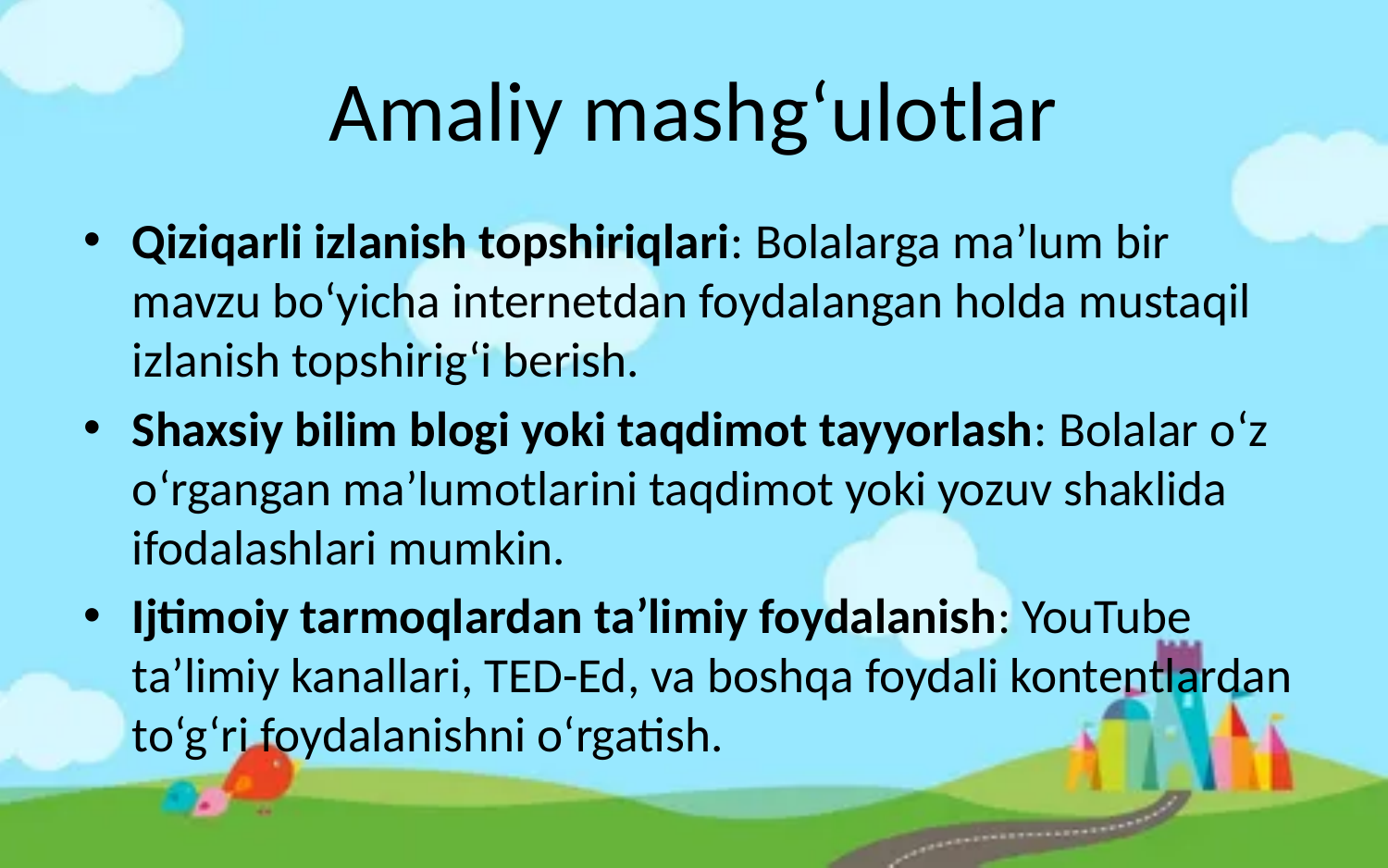

# Amaliy mashg‘ulotlar
Qiziqarli izlanish topshiriqlari: Bolalarga ma’lum bir mavzu bo‘yicha internetdan foydalangan holda mustaqil izlanish topshirig‘i berish.
Shaxsiy bilim blogi yoki taqdimot tayyorlash: Bolalar o‘z o‘rgangan ma’lumotlarini taqdimot yoki yozuv shaklida ifodalashlari mumkin.
Ijtimoiy tarmoqlardan ta’limiy foydalanish: YouTube ta’limiy kanallari, TED-Ed, va boshqa foydali kontentlardan to‘g‘ri foydalanishni o‘rgatish.